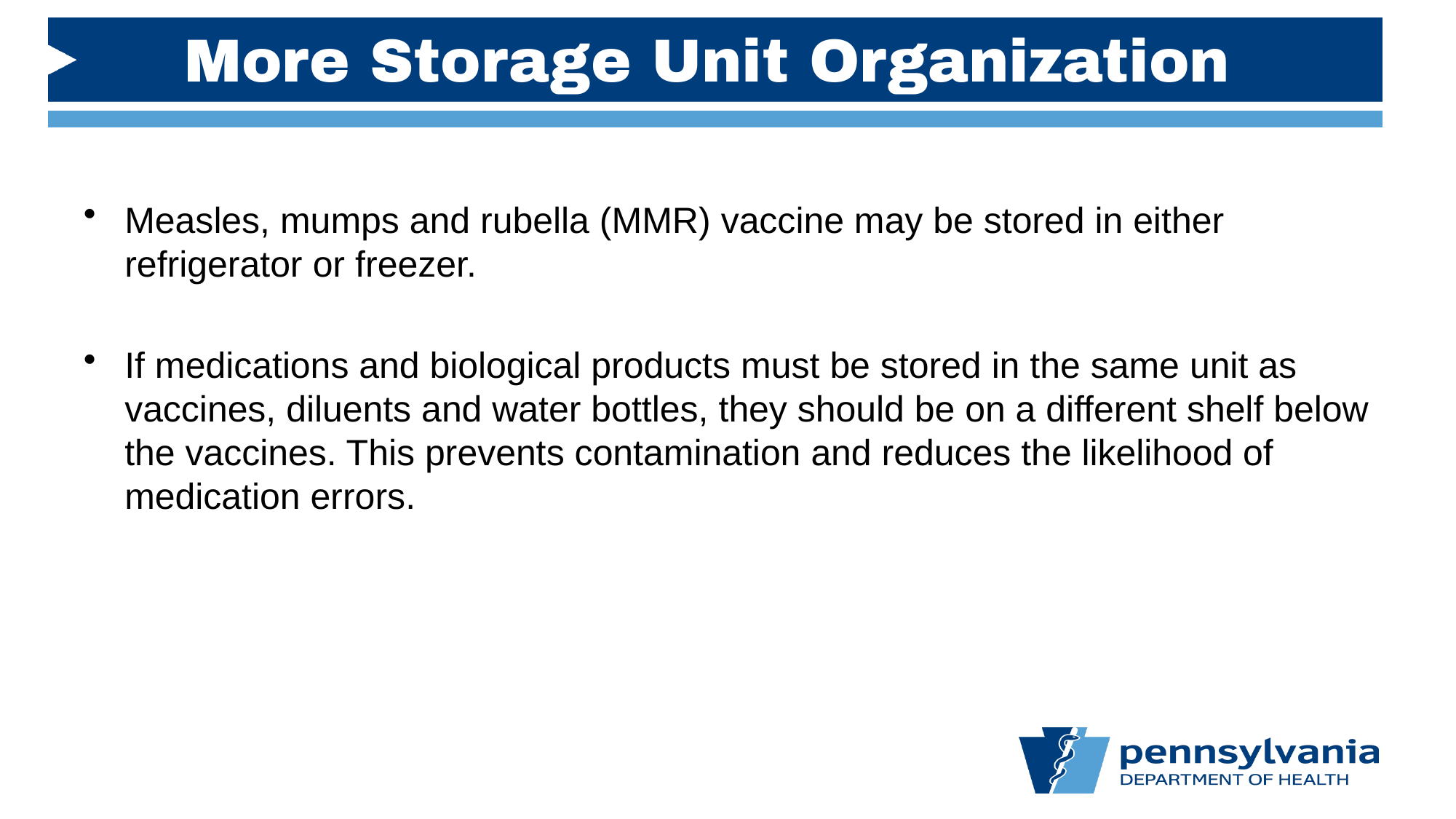

# More Storage Unit Organization
Measles, mumps and rubella (MMR) vaccine may be stored in either refrigerator or freezer.

If medications and biological products must be stored in the same unit as vaccines, diluents and water bottles, they should be on a different shelf below the vaccines. This prevents contamination and reduces the likelihood of medication errors.